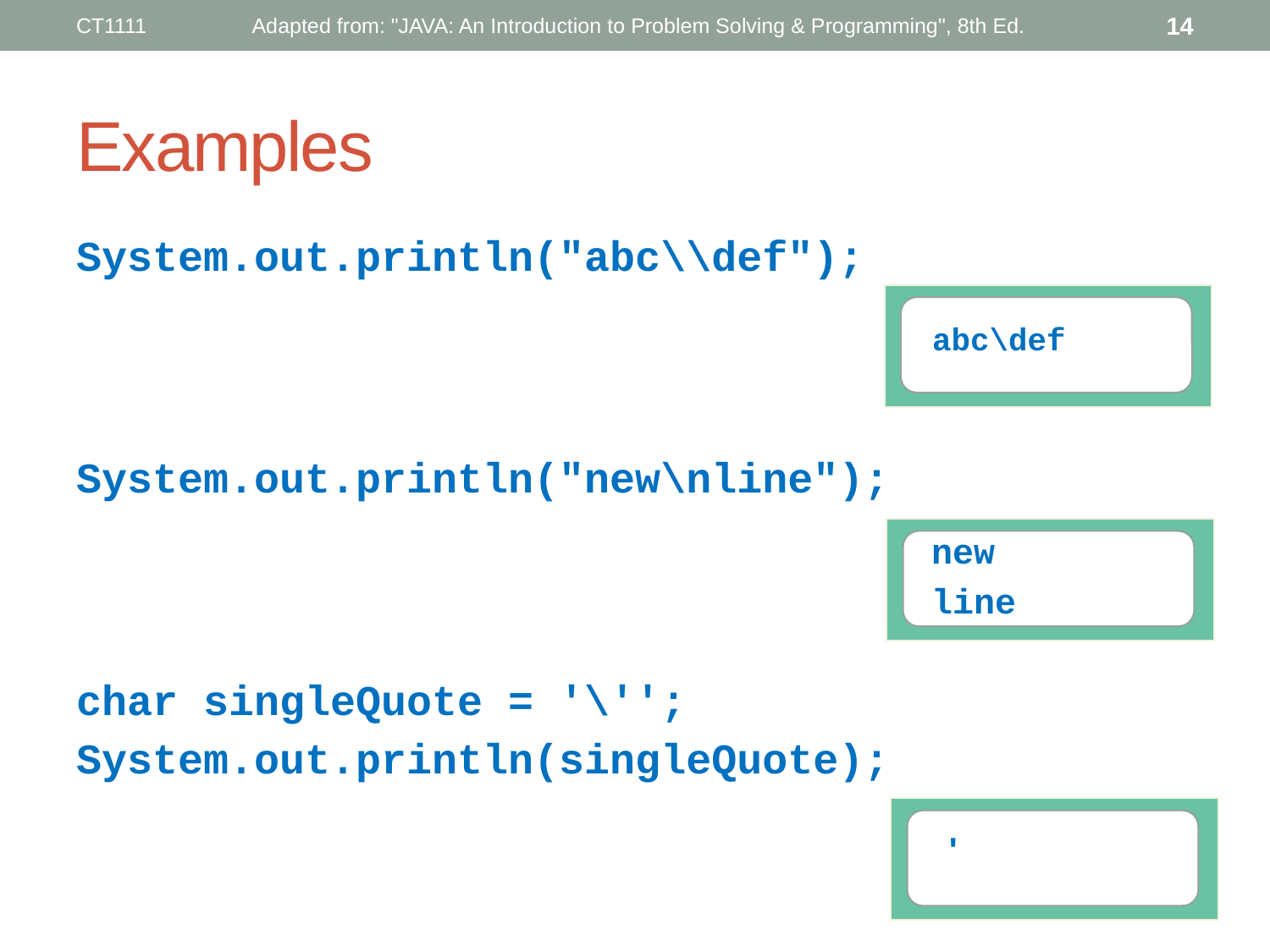

CT1111
Adapted from: "JAVA: An Introduction to Problem Solving & Programming", 8th Ed.
14
# Examples
System.out.println("abc\\def");

System.out.println("new\nline");

char singleQuote = '\'';
System.out.println(singleQuote);

abc\def

new
line

'